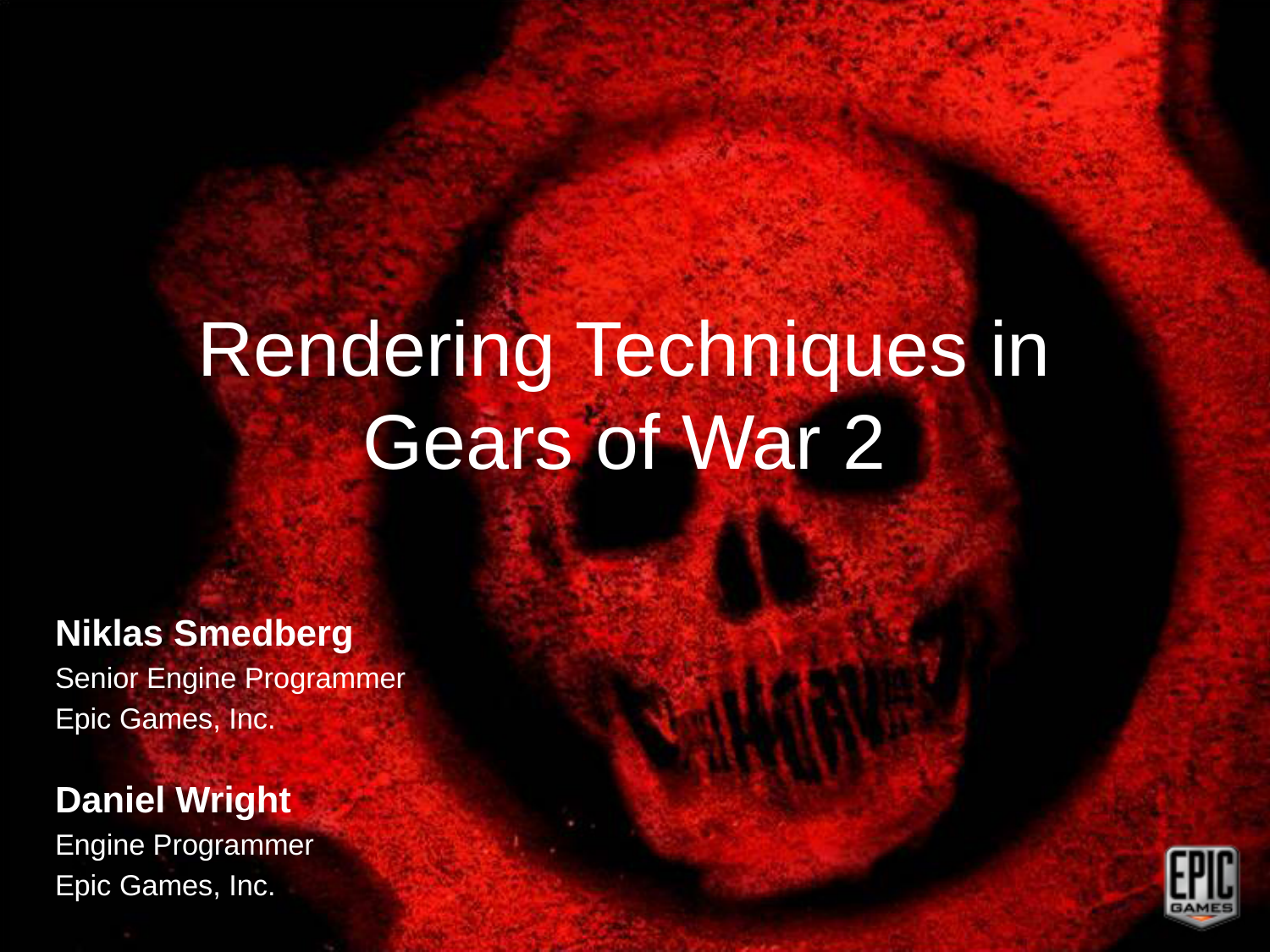

# Rendering Techniques in Gears of War 2
Niklas Smedberg
Senior Engine Programmer
Epic Games, Inc.

Daniel Wright
Engine Programmer
Epic Games, Inc.